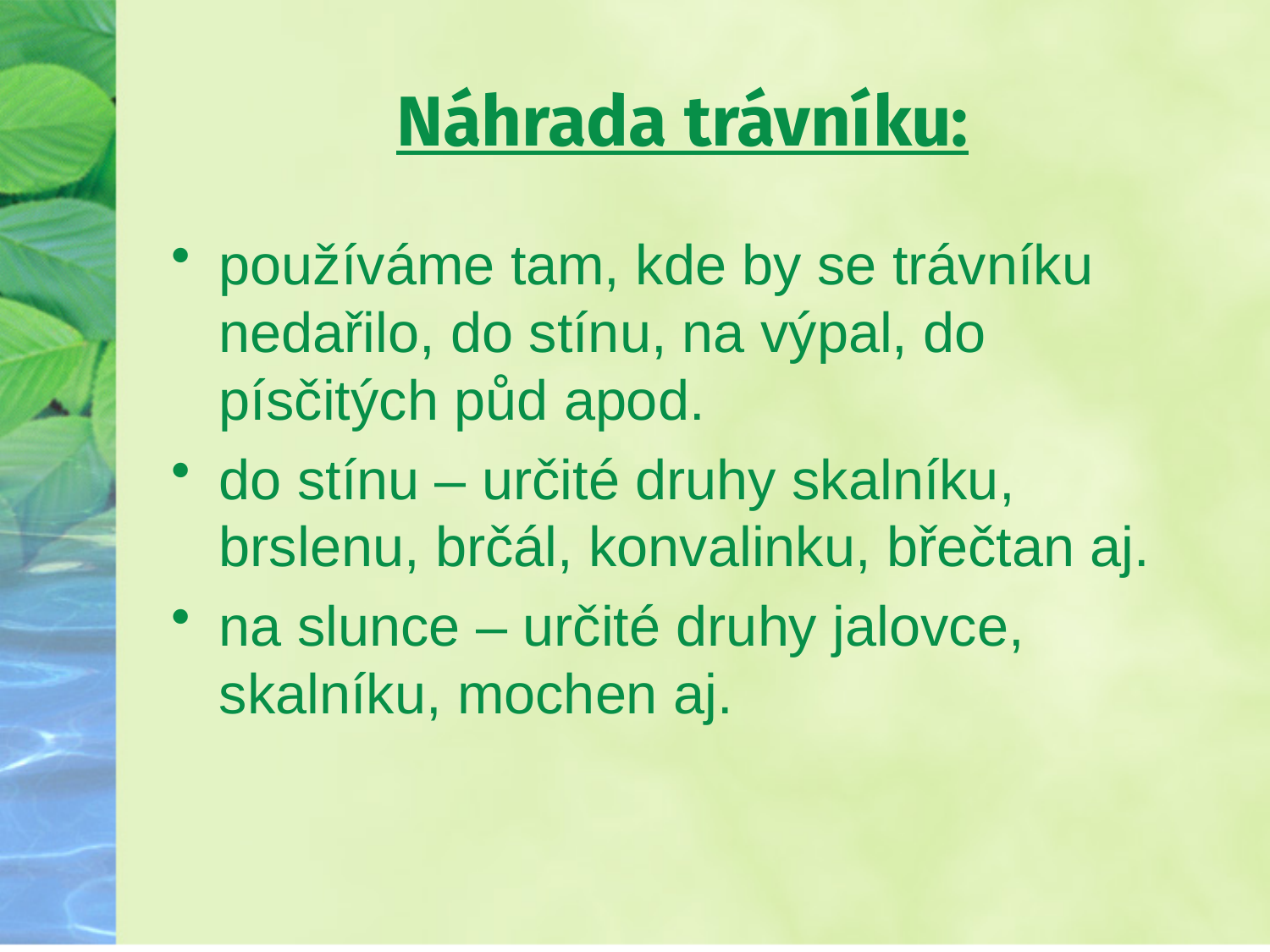

# Náhrada trávníku:
používáme tam, kde by se trávníku nedařilo, do stínu, na výpal, do písčitých půd apod.
do stínu – určité druhy skalníku, brslenu, brčál, konvalinku, břečtan aj.
na slunce – určité druhy jalovce, skalníku, mochen aj.